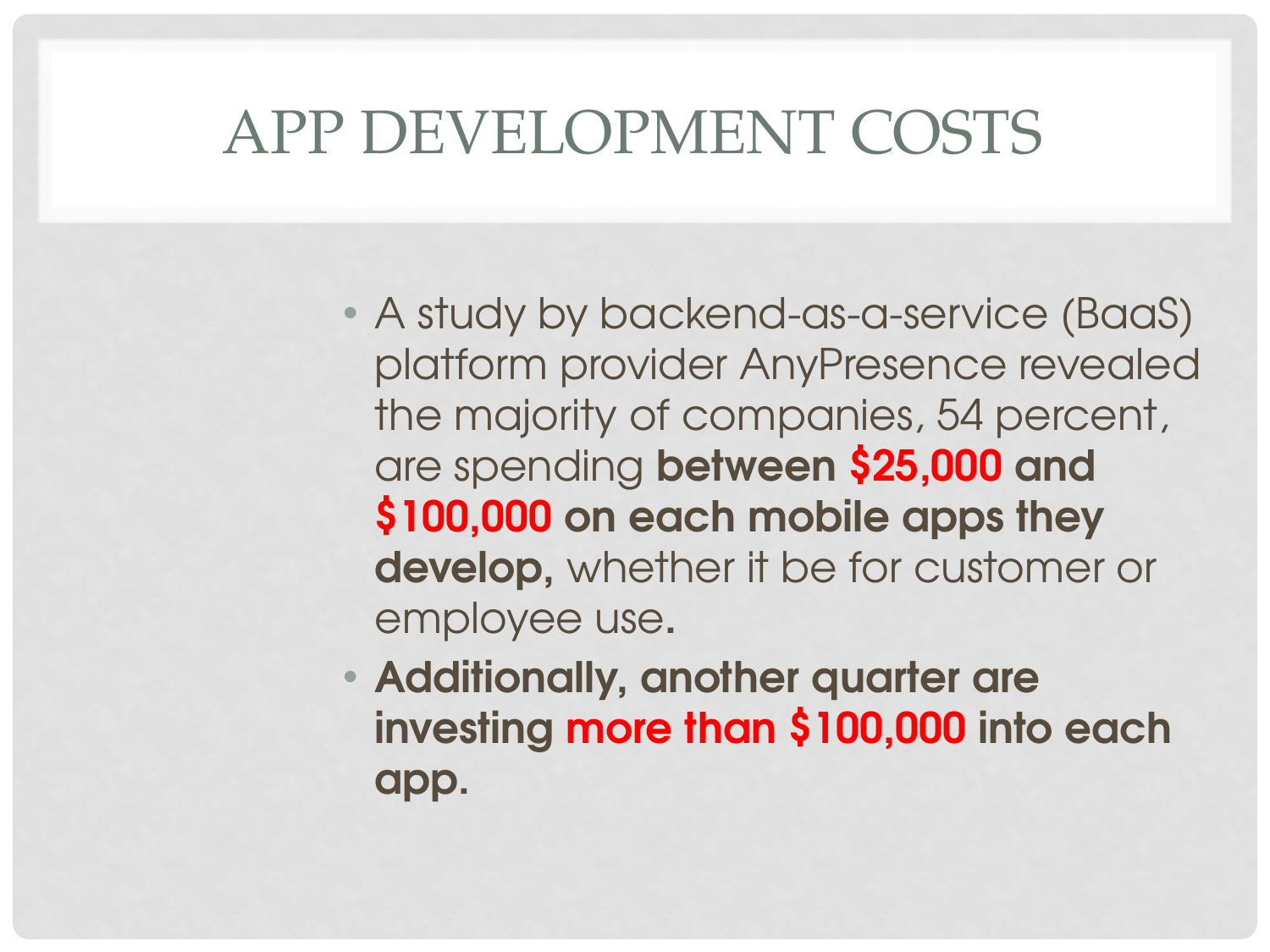

# App Development Costs
A study by backend-as-a-service (BaaS) platform provider AnyPresence revealed the majority of companies, 54 percent, are spending between $25,000 and $100,000 on each mobile apps they develop, whether it be for customer or employee use.
Additionally, another quarter are investing more than $100,000 into each app.